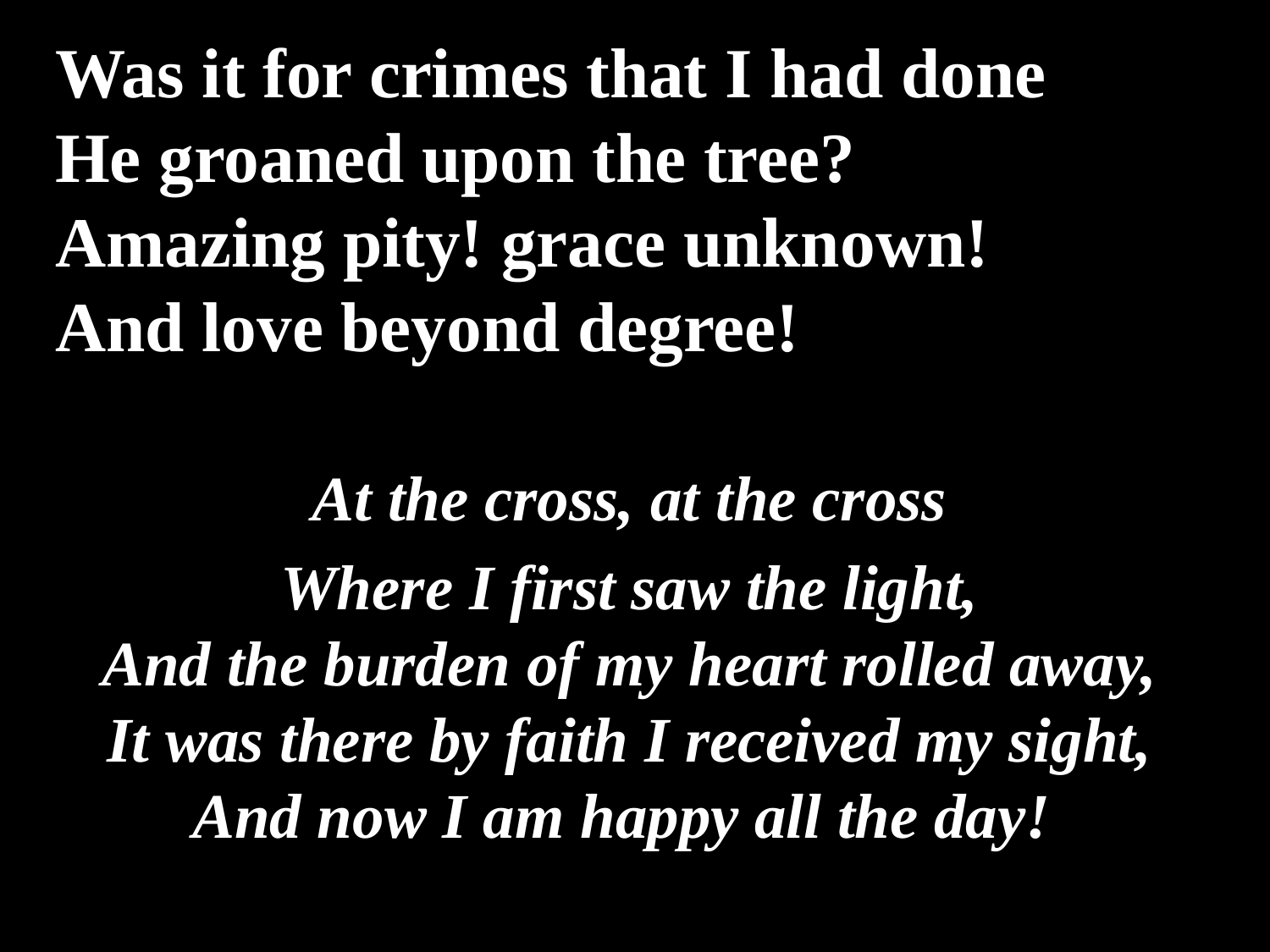

Was it for crimes that I had done
He groaned upon the tree?
Amazing pity! grace unknown!
And love beyond degree!

At the cross, at the cross
Where I first saw the light,
And the burden of my heart rolled away,
It was there by faith I received my sight,
And now I am happy all the day!
2